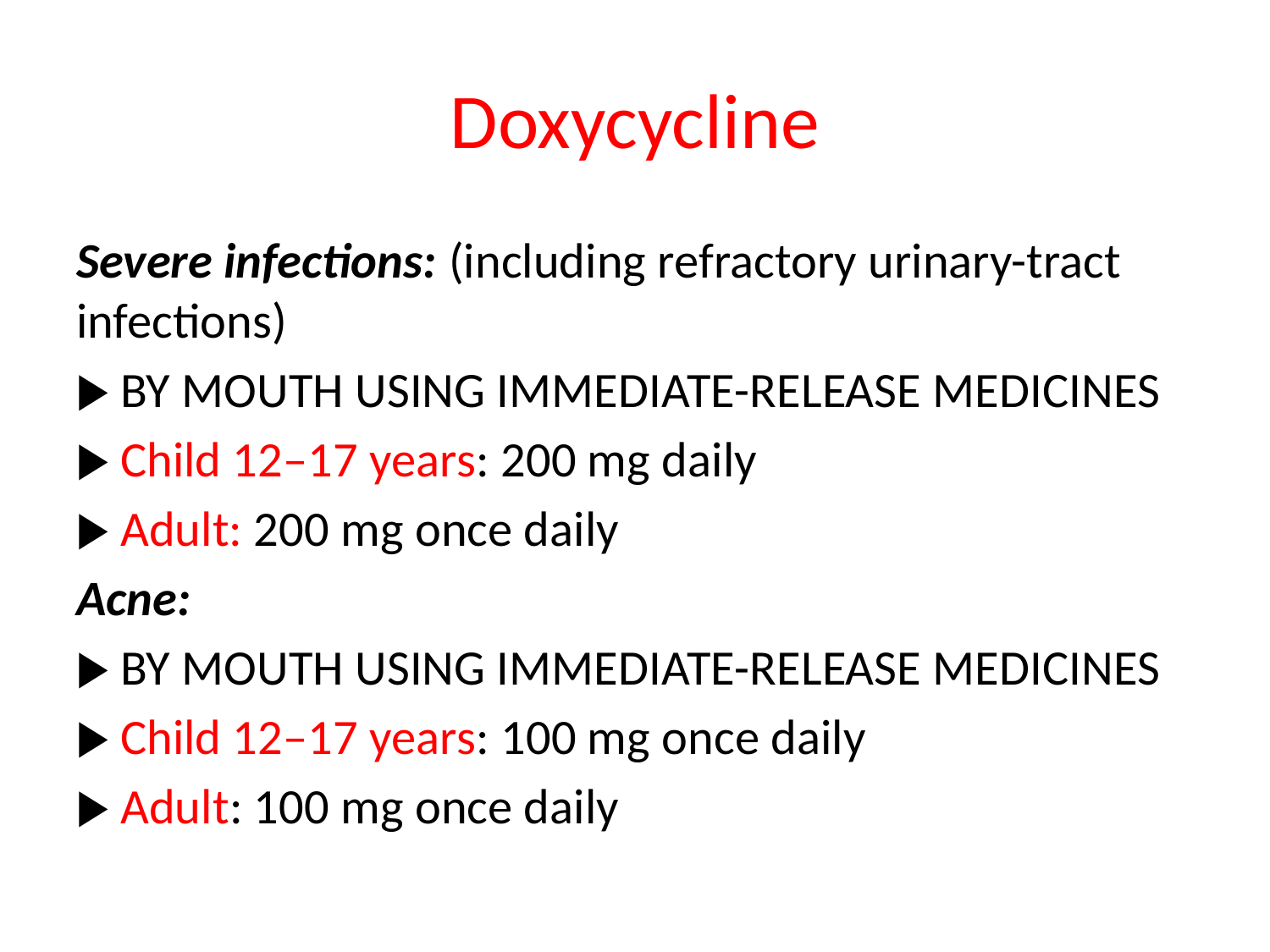

# Doxycycline
Severe infections: (including refractory urinary-tract infections)
▶ BY MOUTH USING IMMEDIATE-RELEASE MEDICINES
▶ Child 12–17 years: 200 mg daily
▶ Adult: 200 mg once daily
Acne:
▶ BY MOUTH USING IMMEDIATE-RELEASE MEDICINES
▶ Child 12–17 years: 100 mg once daily
▶ Adult: 100 mg once daily